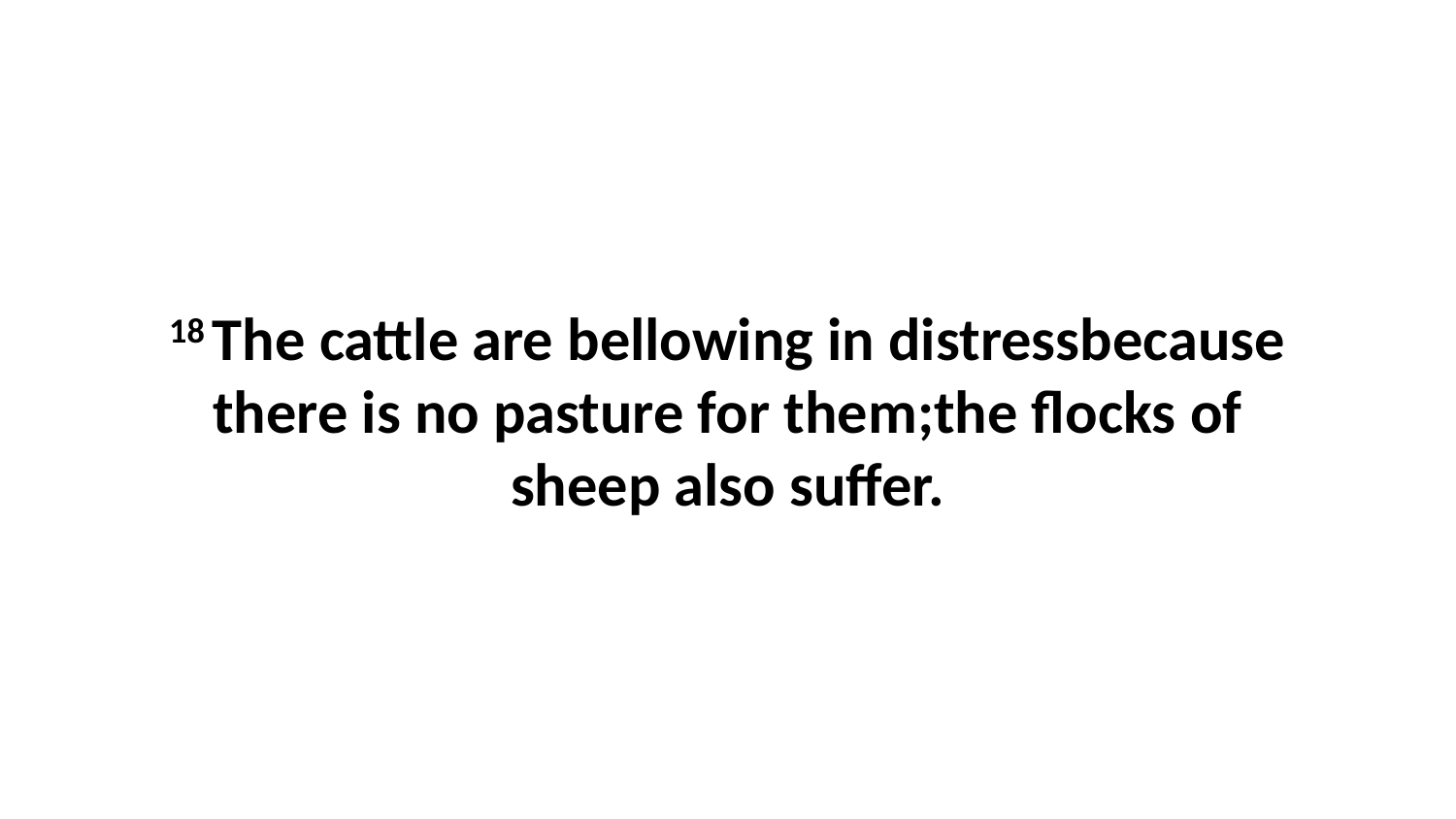

18 The cattle are bellowing in distressbecause there is no pasture for them;the flocks of sheep also suffer.